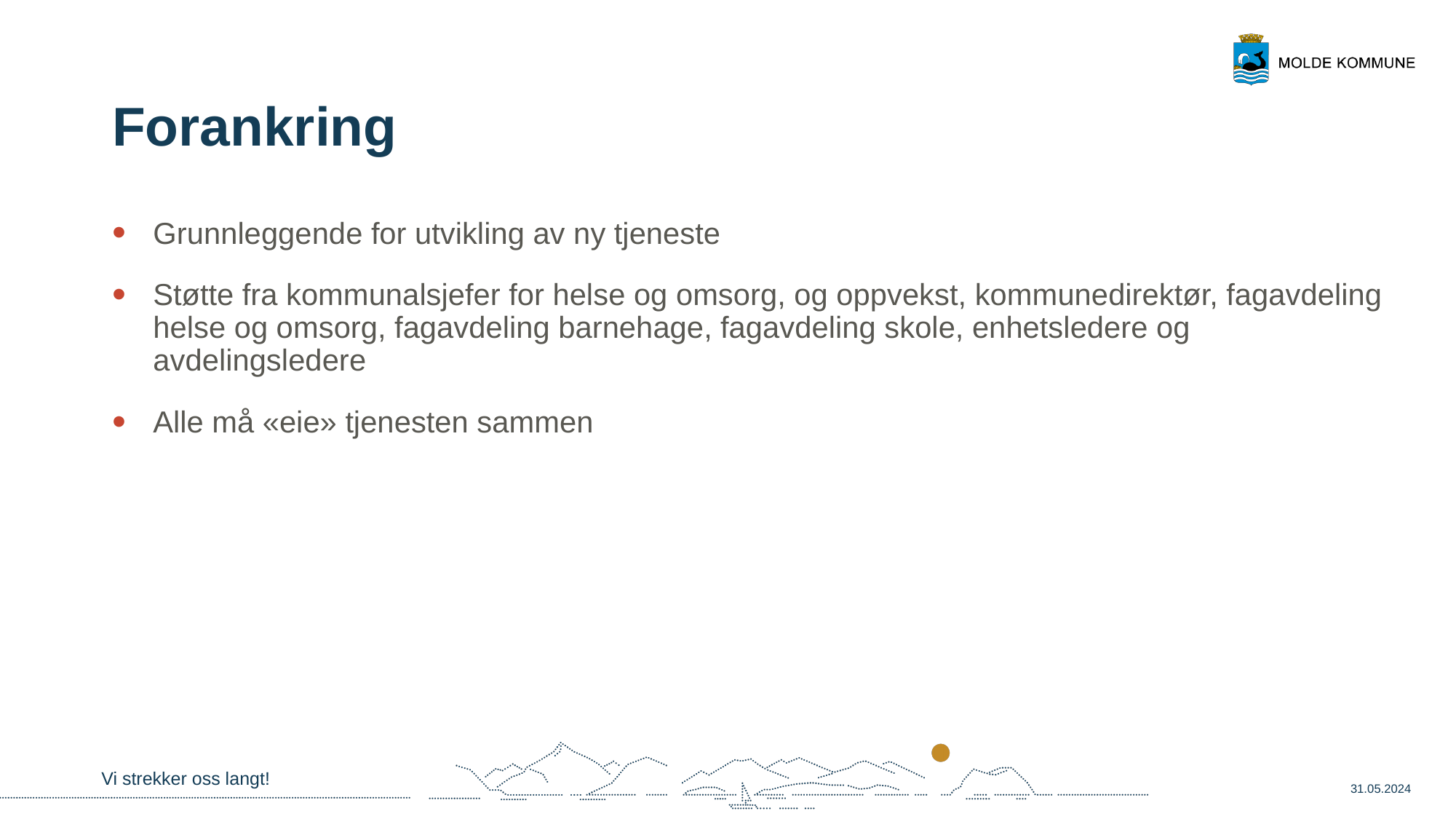

# Forankring
Grunnleggende for utvikling av ny tjeneste
Støtte fra kommunalsjefer for helse og omsorg, og oppvekst, kommunedirektør, fagavdeling helse og omsorg, fagavdeling barnehage, fagavdeling skole, enhetsledere og avdelingsledere
Alle må «eie» tjenesten sammen

Vi strekker oss langt!
31.05.2024